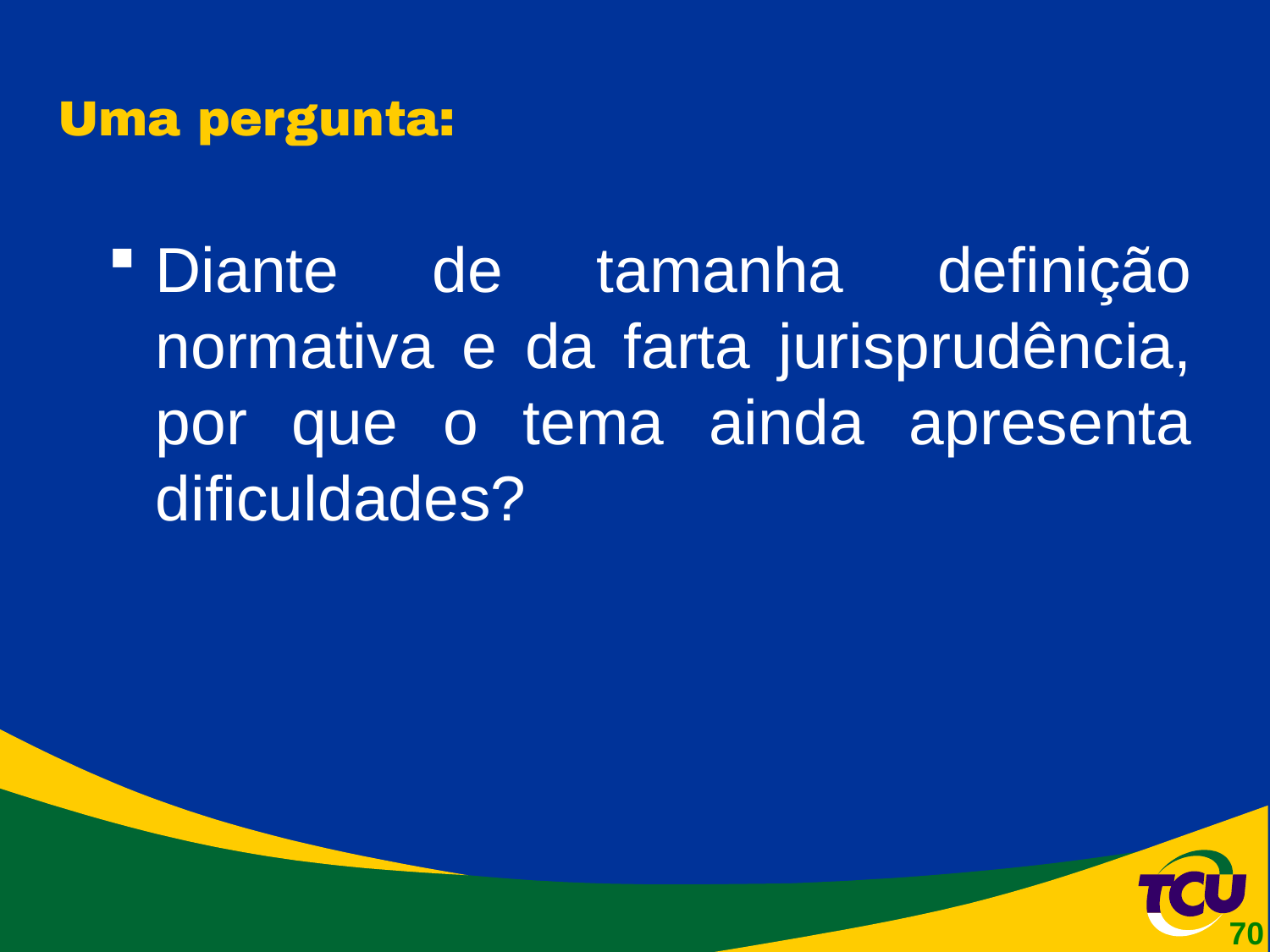

# Uma pergunta:
Diante de tamanha definição normativa e da farta jurisprudência, por que o tema ainda apresenta dificuldades?
70